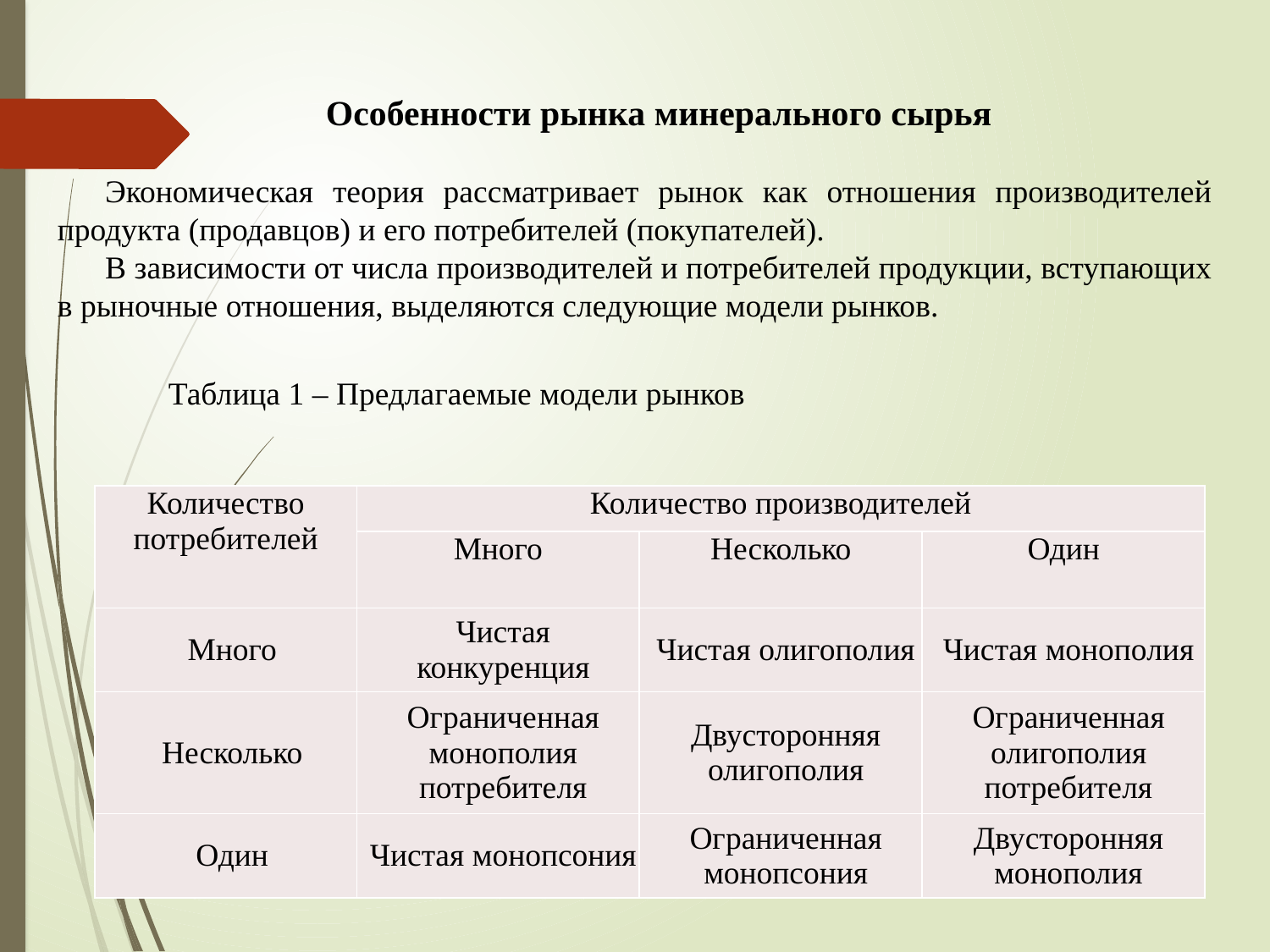

Особенности рынка минерального сырья

Экономическая теория рассматривает рынок как отношения производителей продукта (продавцов) и его потребителей (покупателей).
В зависимости от числа производителей и потребителей продукции, вступающих в рыночные отношения, выделяются следующие модели рынков.

Таблица 1 – Предлагаемые модели рынков

| Количество потребителей | Количество производителей |  |  |
| --- | --- | --- | --- |
|  | Много | Несколько | Один |
| Много | Чистая конкуренция | Чистая олигополия | Чистая монополия |
| Несколько | Ограниченная монополия потребителя | Двусторонняя олигополия | Ограниченная олигополия потребителя |
| Один | Чистая монопсония | Ограниченная монопсония | Двусторонняя монополия |